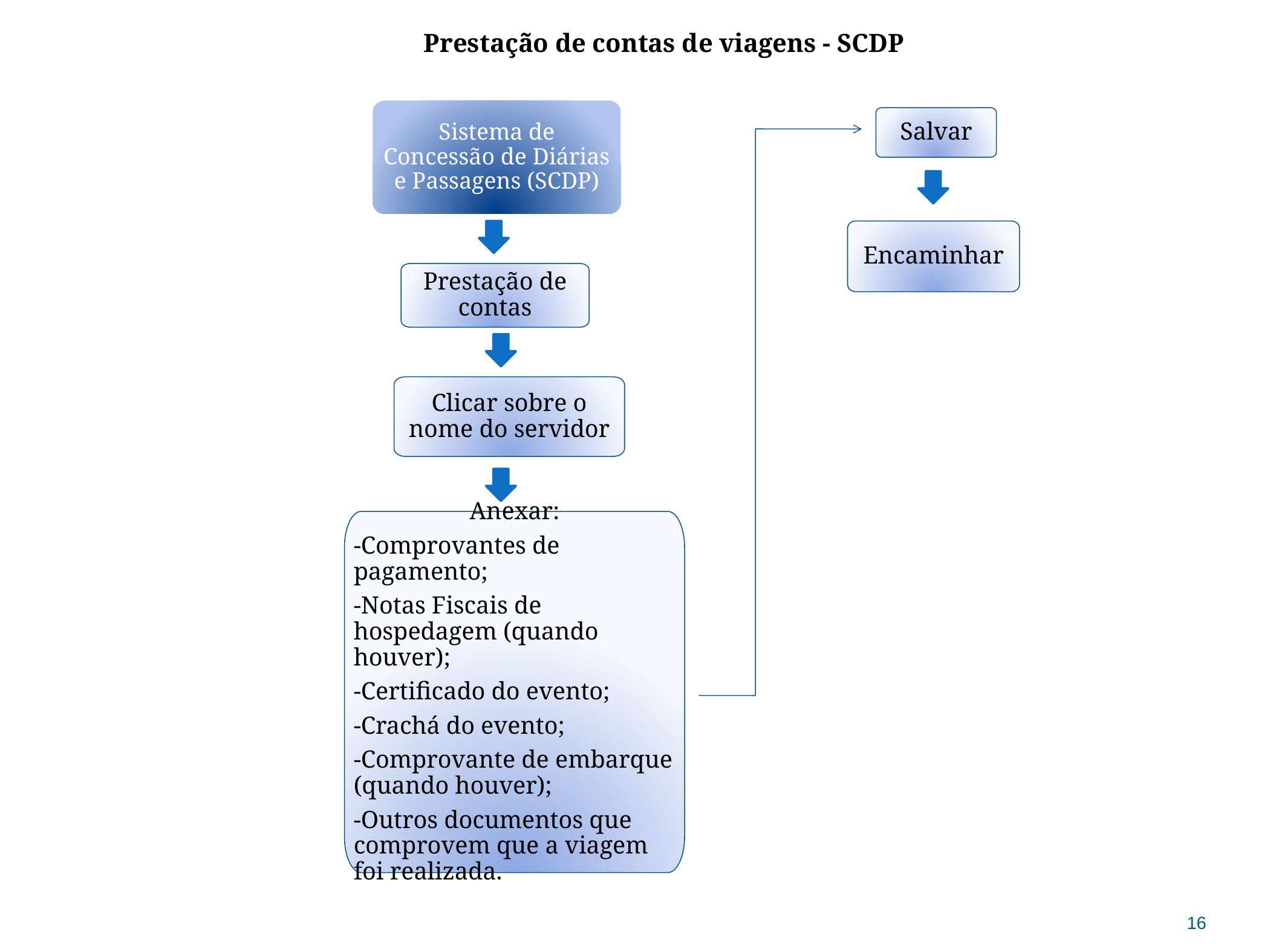

Prestação de contas de viagens - SCDP
Sistema de Concessão de Diárias e Passagens (SCDP)
Salvar

Encaminhar
Prestação de contas

Clicar sobre o nome do servidor

Anexar:
-Comprovantes de pagamento;
-Notas Fiscais de hospedagem (quando houver);
-Certificado do evento;
-Crachá do evento;
-Comprovante de embarque (quando houver);
-Outros documentos que comprovem que a viagem foi realizada.
16